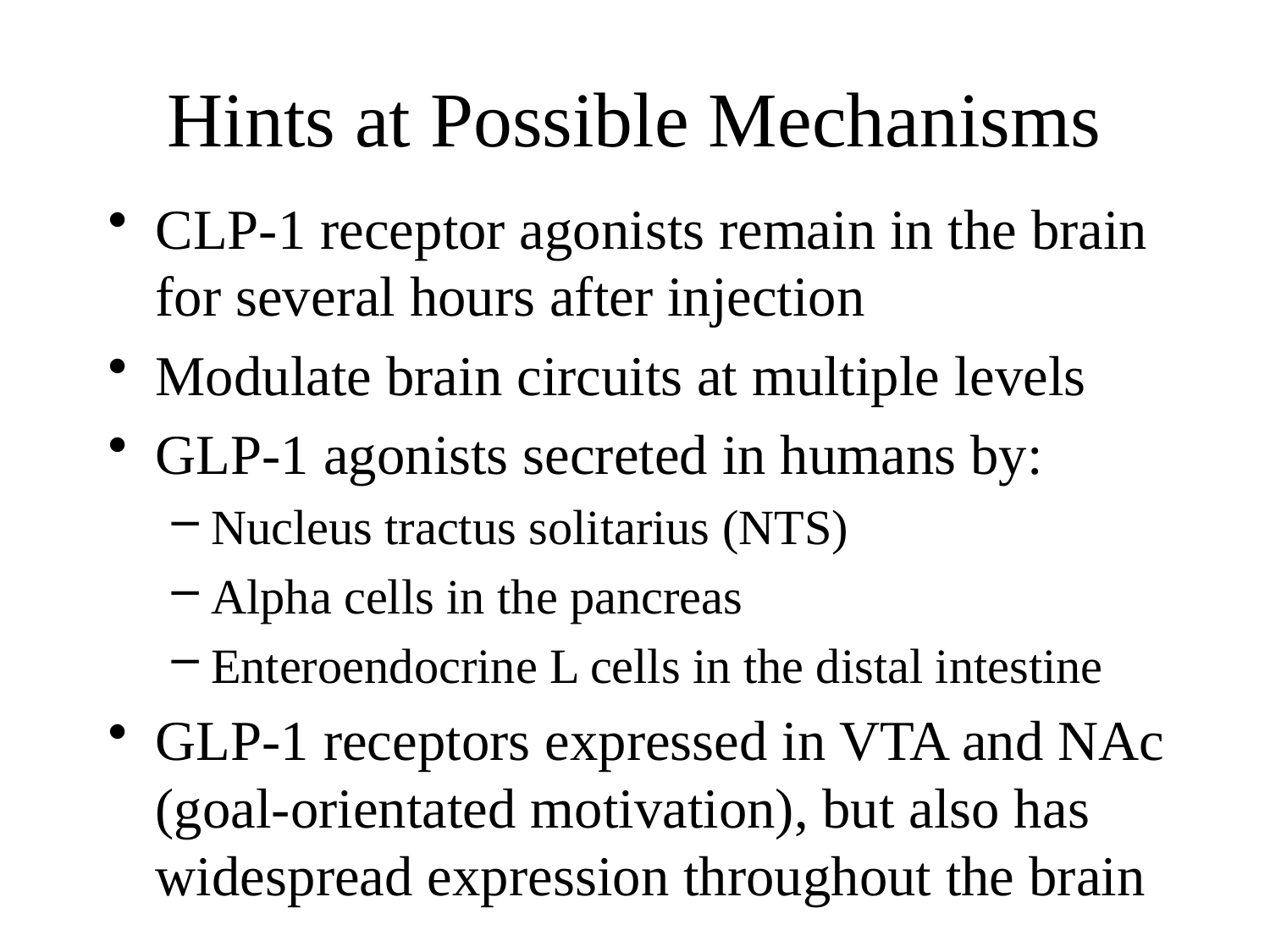

# Hints at Possible Mechanisms
CLP-1 receptor agonists remain in the brain for several hours after injection
Modulate brain circuits at multiple levels
GLP-1 agonists secreted in humans by:
Nucleus tractus solitarius (NTS)
Alpha cells in the pancreas
Enteroendocrine L cells in the distal intestine
GLP-1 receptors expressed in VTA and NAc (goal-orientated motivation), but also has widespread expression throughout the brain